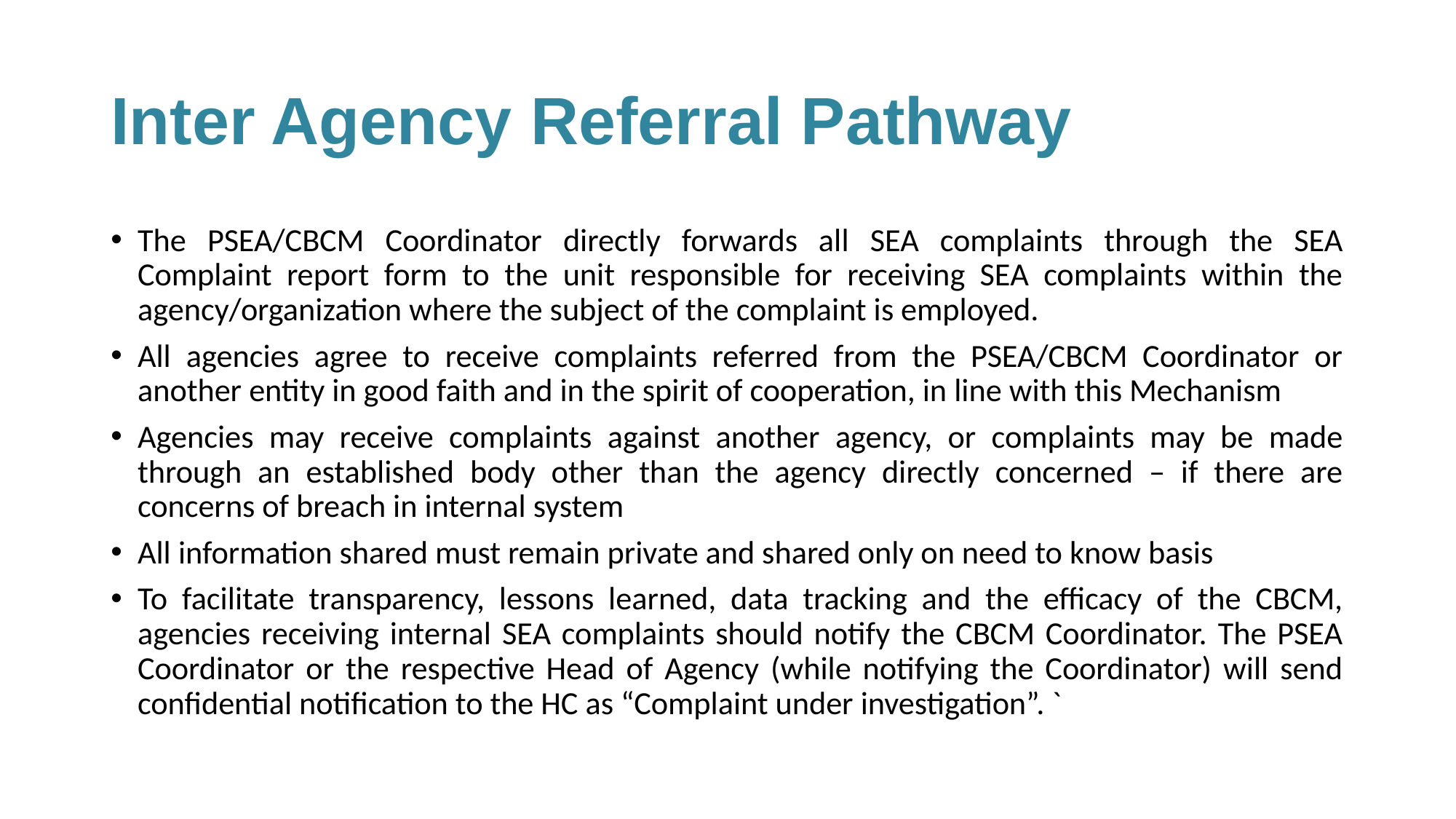

# Inter Agency Referral Pathway
The PSEA/CBCM Coordinator directly forwards all SEA complaints through the SEA Complaint report form to the unit responsible for receiving SEA complaints within the agency/organization where the subject of the complaint is employed.
All agencies agree to receive complaints referred from the PSEA/CBCM Coordinator or another entity in good faith and in the spirit of cooperation, in line with this Mechanism
Agencies may receive complaints against another agency, or complaints may be made through an established body other than the agency directly concerned – if there are concerns of breach in internal system
All information shared must remain private and shared only on need to know basis
To facilitate transparency, lessons learned, data tracking and the efficacy of the CBCM, agencies receiving internal SEA complaints should notify the CBCM Coordinator. The PSEA Coordinator or the respective Head of Agency (while notifying the Coordinator) will send confidential notification to the HC as “Complaint under investigation”. `